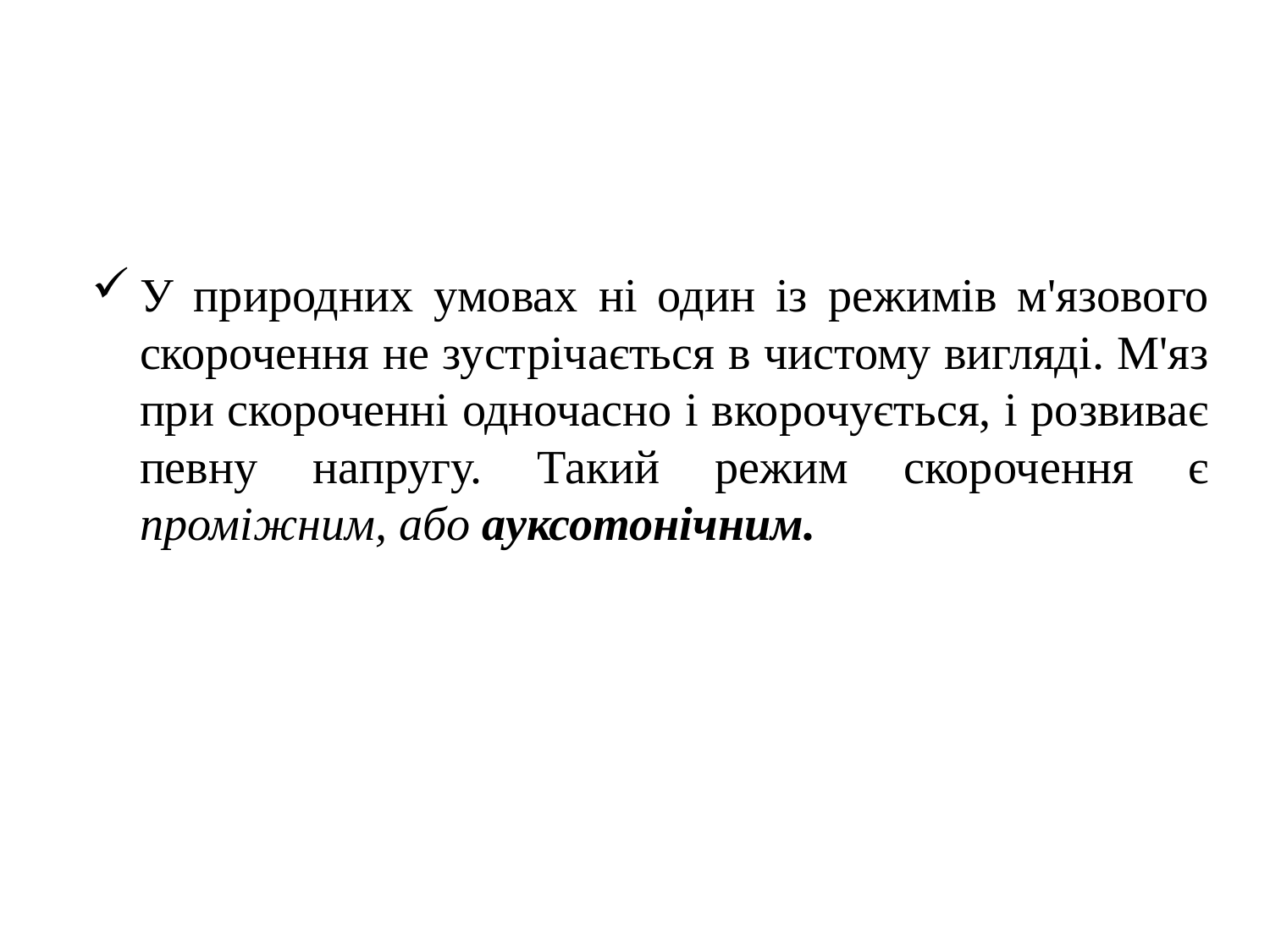

У природних умовах ні один із режимів м'язового скорочення не зустрічається в чистому вигляді. М'яз при скороченні одночасно і вкорочується, і розвиває певну напругу. Такий режим скорочення є проміжним, або ауксотонічним.